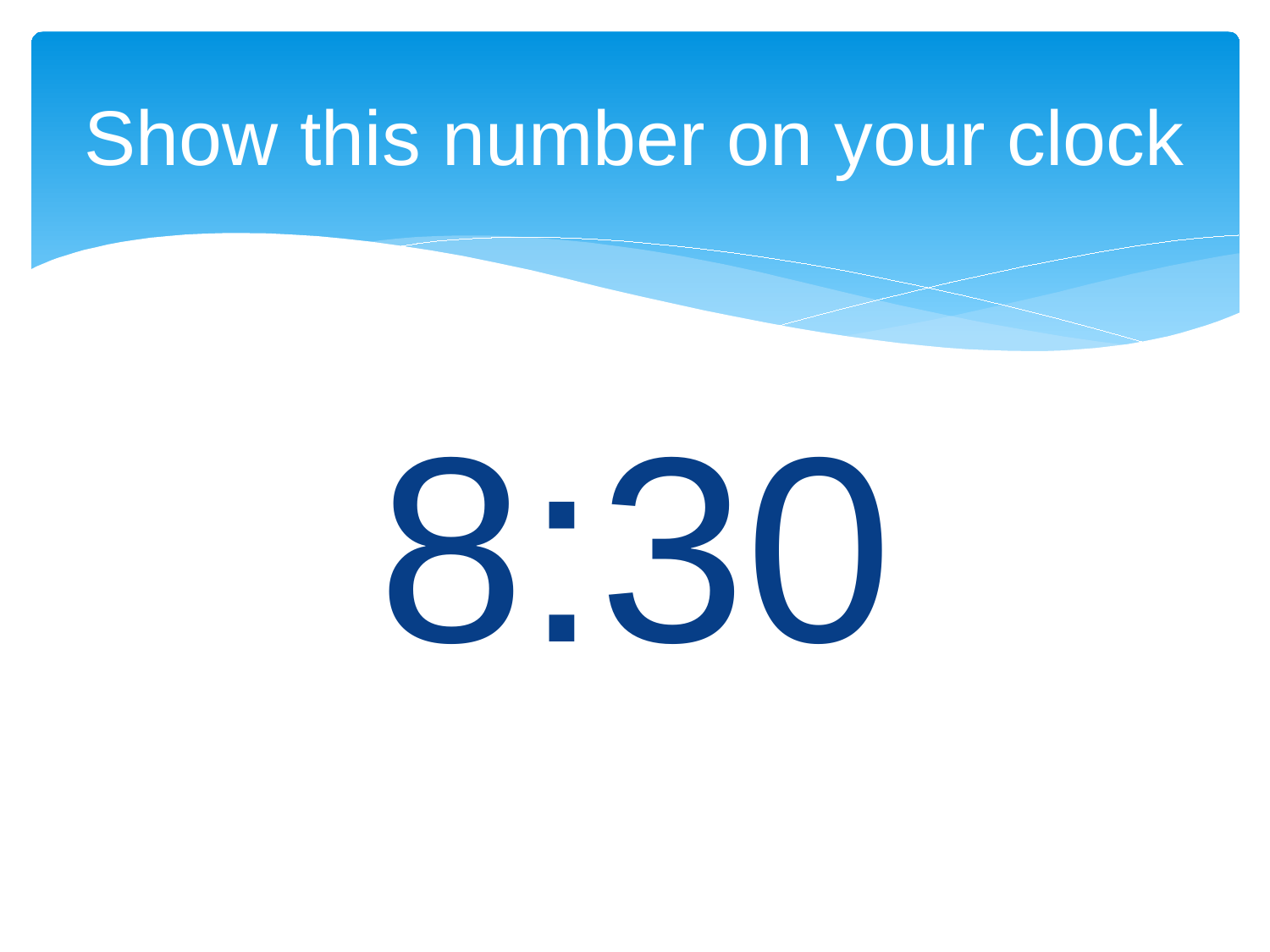

# Show this number on your clock
8:30